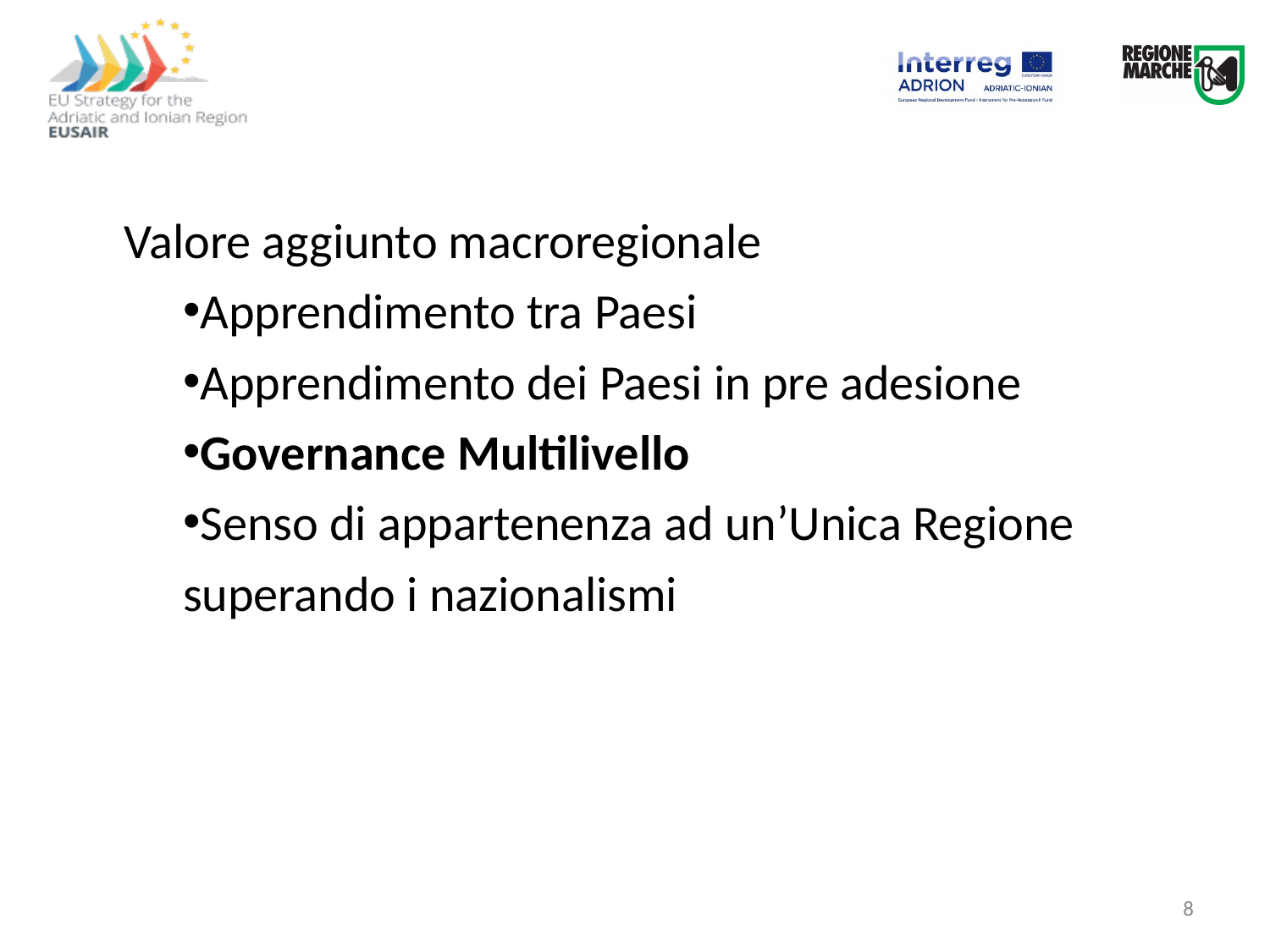

Valore aggiunto macroregionale
Apprendimento tra Paesi
Apprendimento dei Paesi in pre adesione
Governance Multilivello
Senso di appartenenza ad un’Unica Regione
superando i nazionalismi
8